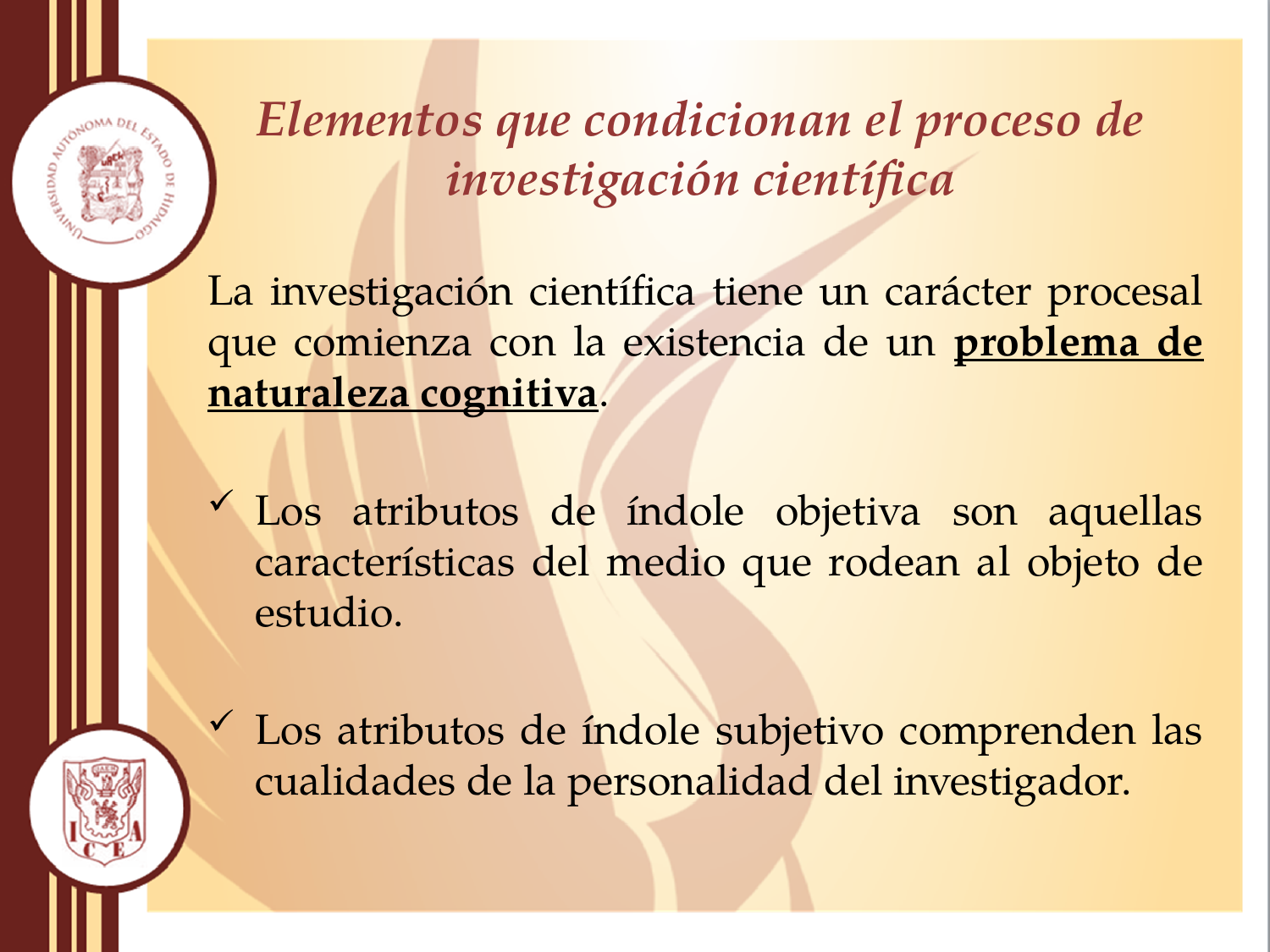

# Elementos que condicionan el proceso de investigación científica
La investigación científica tiene un carácter procesal que comienza con la existencia de un problema de naturaleza cognitiva.

Los atributos de índole objetiva son aquellas características del medio que rodean al objeto de estudio.

Los atributos de índole subjetivo comprenden las cualidades de la personalidad del investigador.